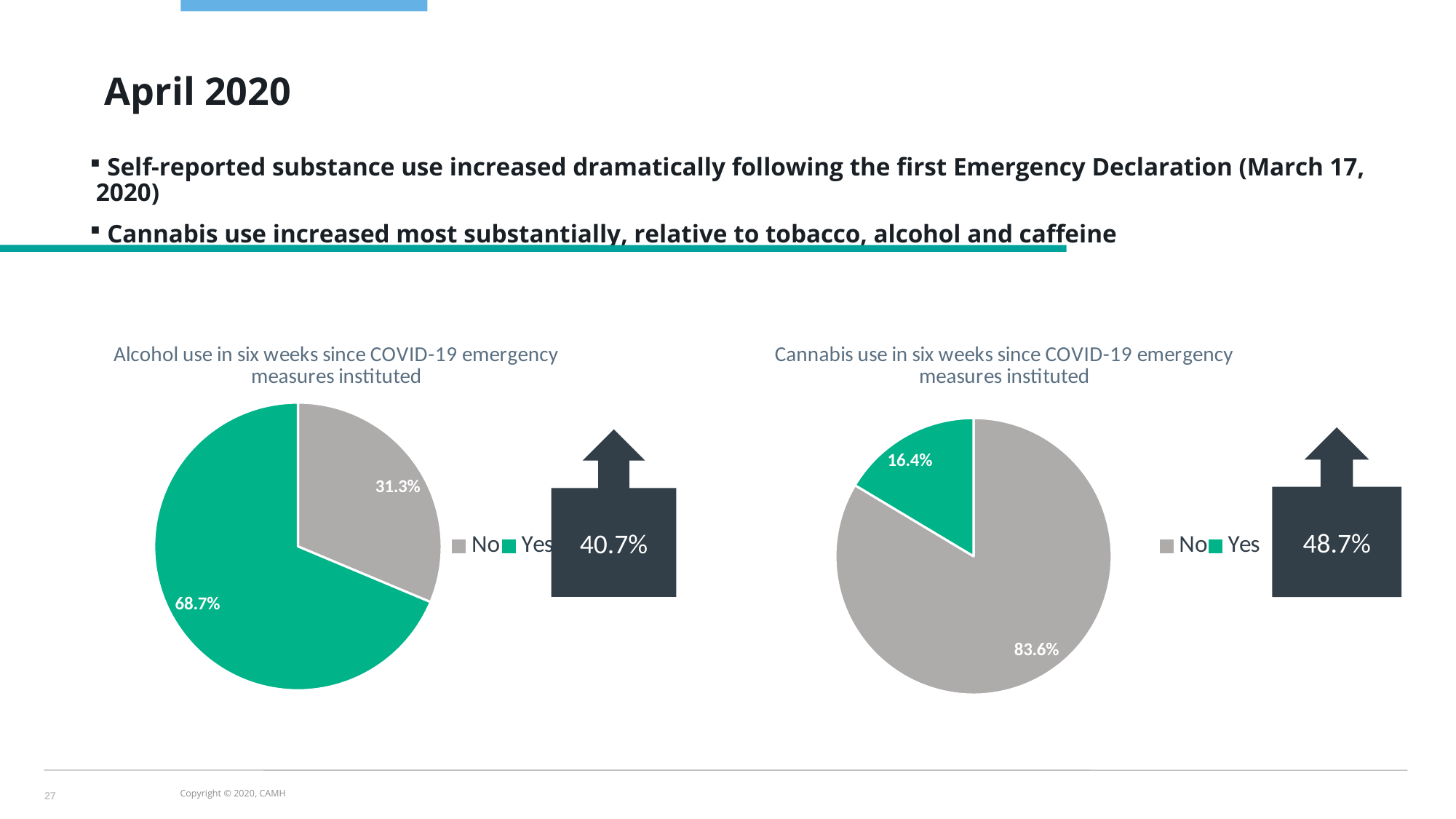

April 2020
 Self-reported substance use increased dramatically following the first Emergency Declaration (March 17, 2020)
 Cannabis use increased most substantially, relative to tobacco, alcohol and caffeine

### Chart: Alcohol use in six weeks since COVID-19 emergency measures instituted

| Category | Series1 |
|---|---|
| None | 0.0 |
| No | 31.3216957605985 |
| Yes | 68.6783042394015 |

### Chart: Cannabis use in six weeks since COVID-19 emergency measures instituted

| Category | Series1 |
|---|---|
| None | 0.0 |
| No | 83.5910224438903 |
| Yes | 16.4089775561097 |
48.7%
40.7%
27